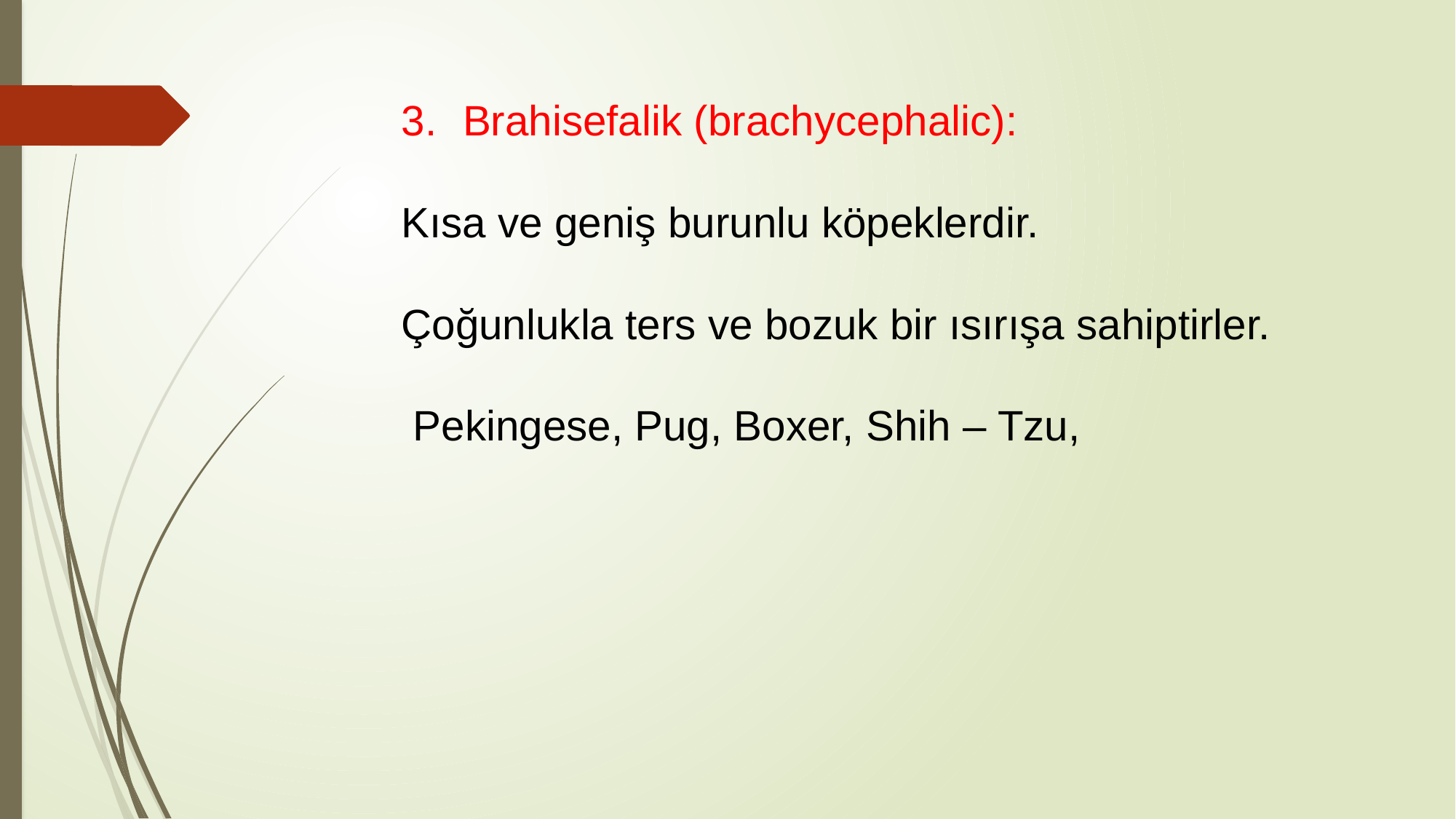

Brahisefalik (brachycephalic):

Kısa ve geniş burunlu köpeklerdir.

Çoğunlukla ters ve bozuk bir ısırışa sahiptirler.

 Pekingese, Pug, Boxer, Shih – Tzu,